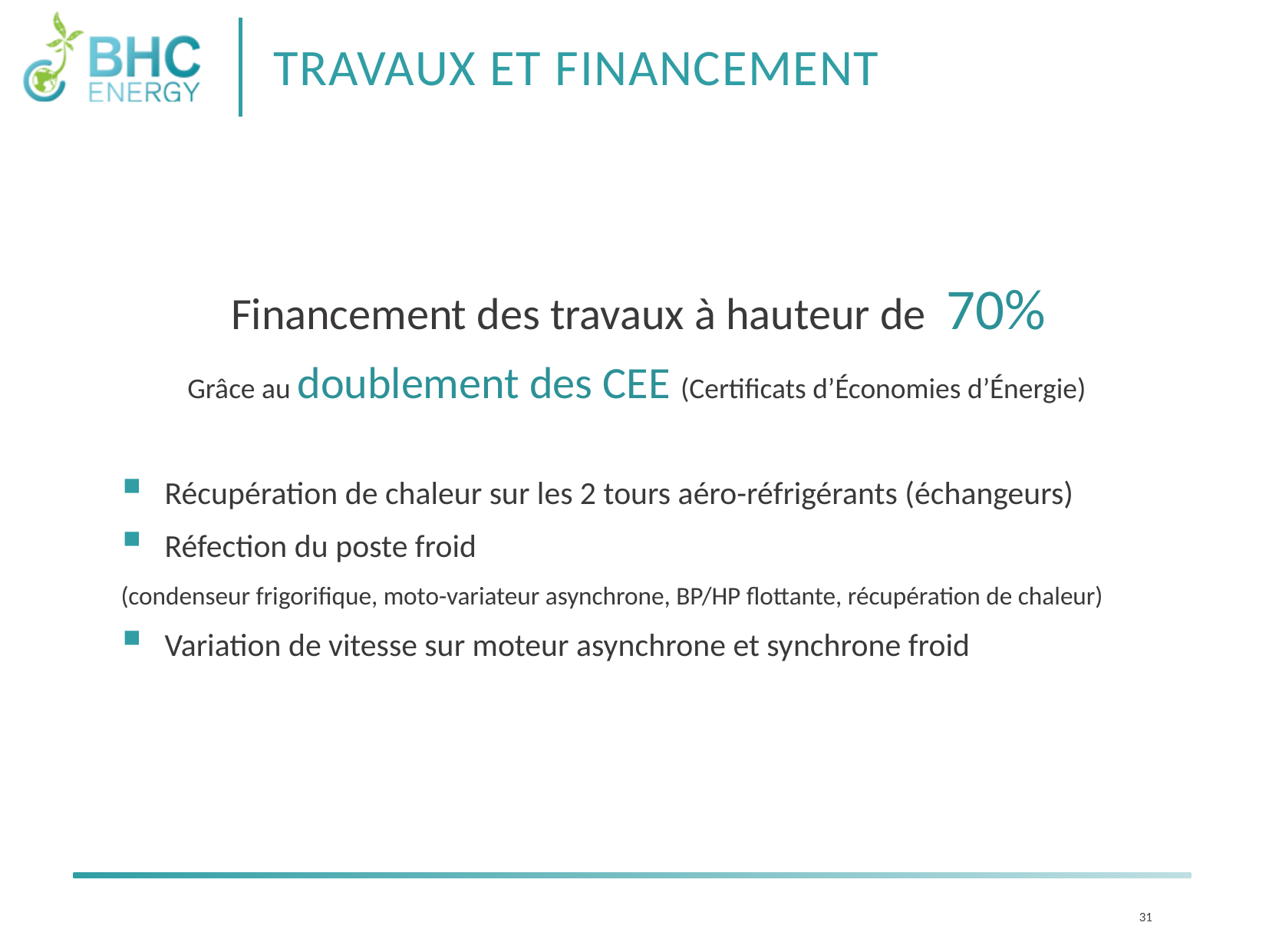

# Travaux et financement
Financement des travaux à hauteur de  70%
Grâce au doublement des CEE (Certificats d’Économies d’Énergie)

Récupération de chaleur sur les 2 tours aéro-réfrigérants (échangeurs)
Réfection du poste froid
(condenseur frigorifique, moto-variateur asynchrone, BP/HP flottante, récupération de chaleur)
Variation de vitesse sur moteur asynchrone et synchrone froid

31